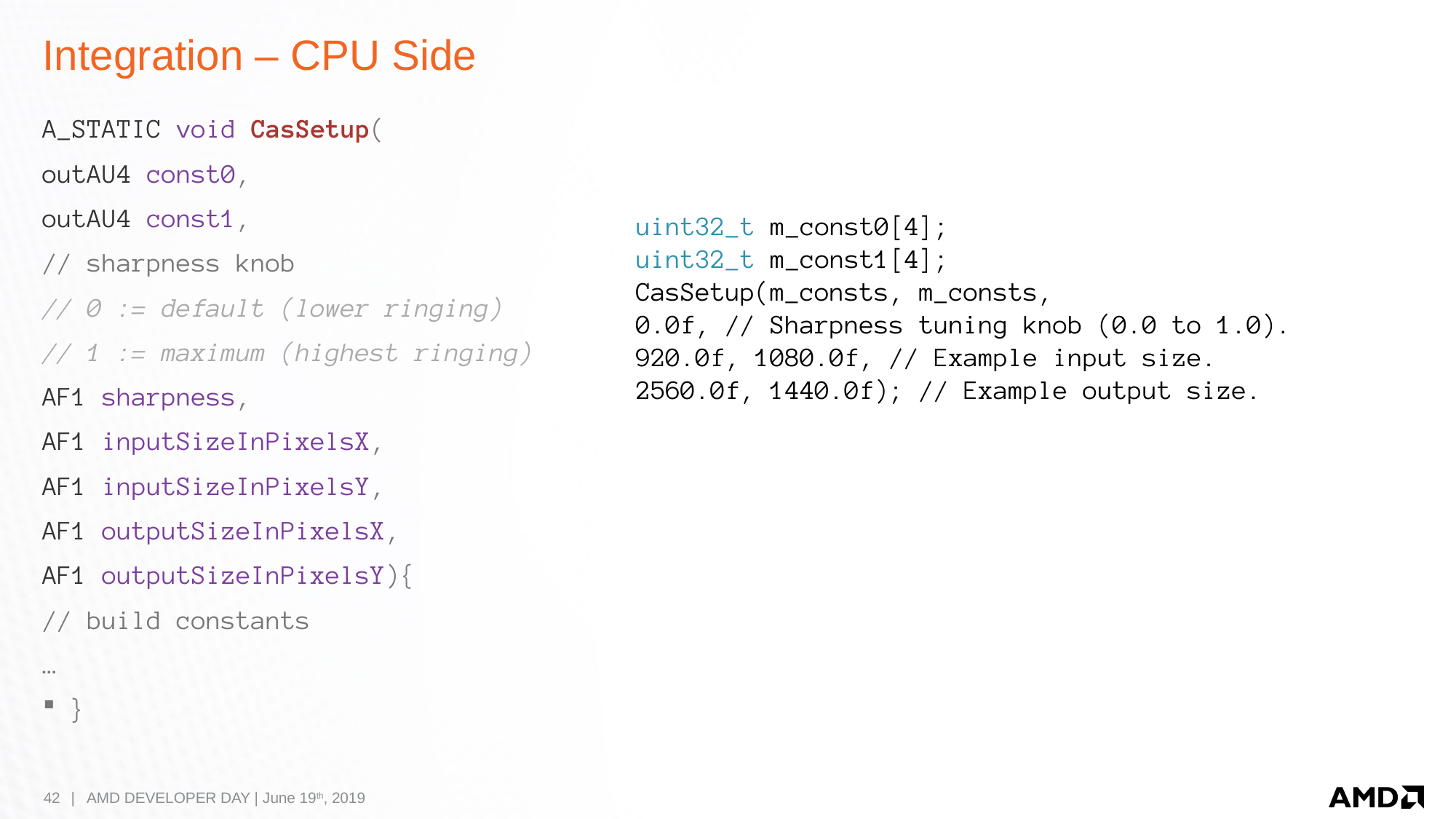

# Integration – CPU Side
A_STATIC void CasSetup(
outAU4 const0,
outAU4 const1,
// sharpness knob
// 0 := default (lower ringing)
// 1 := maximum (highest ringing)
AF1 sharpness,
AF1 inputSizeInPixelsX,
AF1 inputSizeInPixelsY,
AF1 outputSizeInPixelsX,
AF1 outputSizeInPixelsY){
// build constants
…
}

uint32_t m_const0[4];
uint32_t m_const1[4];
CasSetup(m_consts, m_consts,
0.0f, // Sharpness tuning knob (0.0 to 1.0).
920.0f, 1080.0f, // Example input size.
2560.0f, 1440.0f); // Example output size.
42
|   AMD DEVELOPER DAY | June 19th, 2019